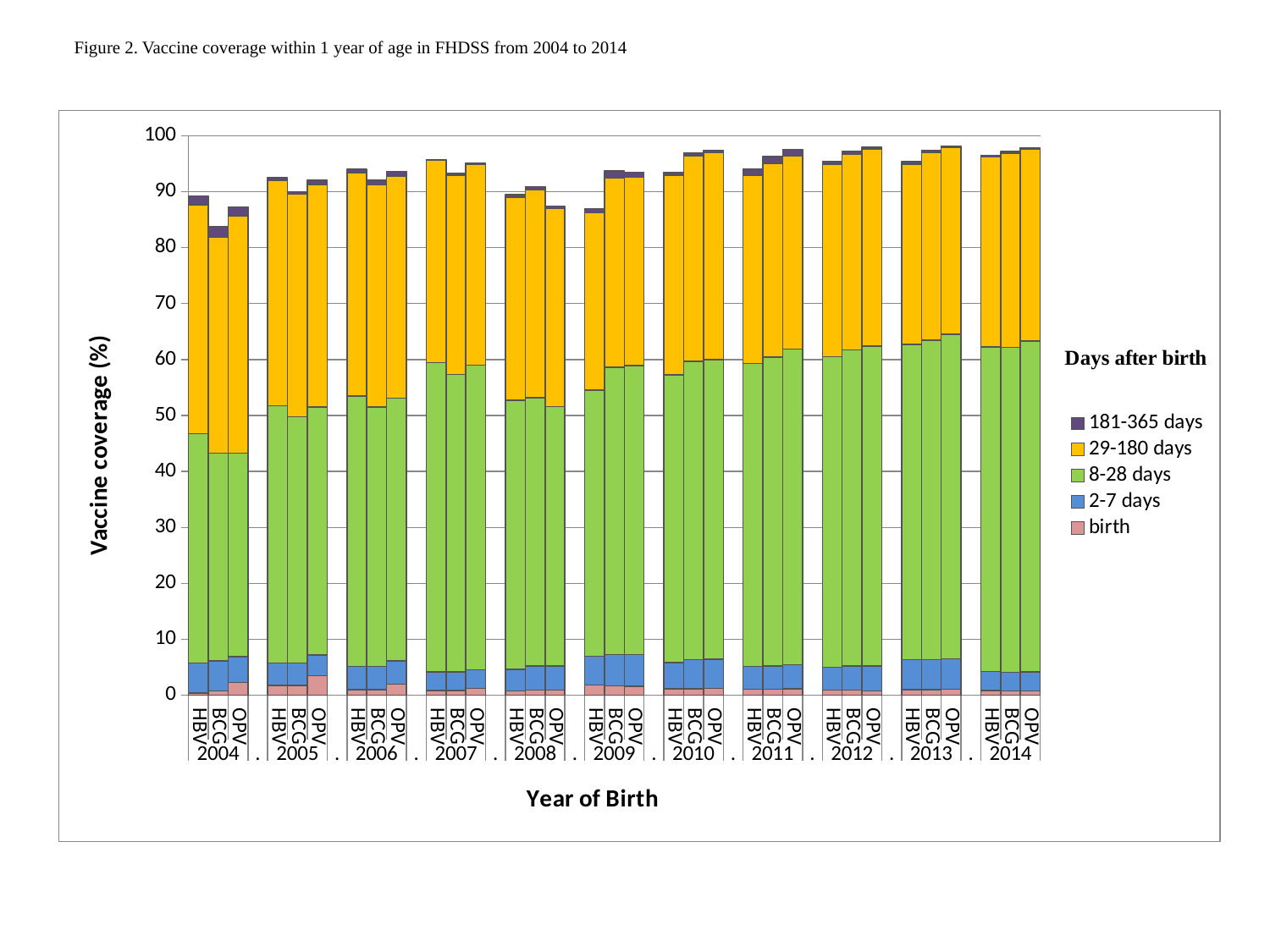

Figure 2. Vaccine coverage within 1 year of age in FHDSS from 2004 to 2014

### Chart

| Category | birth | 2-7 days | 8-28 days | 29-180 days | 181-365 days |
|---|---|---|---|---|---|
| HBV | 0.39 | 5.4 | 40.93 | 40.92 | 1.55 |
| BCG | 0.77 | 5.41 | 37.06 | 38.61 | 1.930000000000007 |
| OPV | 2.319999999999998 | 4.630000000000001 | 36.29000000000001 | 42.47 | 1.550000000000011 |
|  | None | None | None | None | None |
| HBV | 1.75 | 4.0 | 46.0 | 40.25 | 0.5 |
| BCG | 1.75 | 4.0 | 44.0 | 39.75 | 0.5 |
| OPV | 3.5 | 3.75 | 44.25 | 39.75 | 0.75 |
|  | None | None | None | None | None |
| HBV | 1.0 | 4.189999999999999 | 48.3 | 39.92 | 0.600000000000008 |
| BCG | 1.0 | 4.189999999999999 | 46.31 | 39.72000000000001 | 0.799999999999997 |
| OPV | 2.0 | 4.189999999999999 | 46.90000000000001 | 39.72000000000001 | 0.799999999999997 |
|  | None | None | None | None | None |
| HBV | 0.83 | 3.329999999999999 | 55.26000000000001 | 36.15 | 0.140000000000001 |
| BCG | 0.83 | 3.329999999999999 | 53.18000000000001 | 35.6 | 0.269999999999996 |
| OPV | 1.25 | 3.32 | 54.43 | 35.88 | 0.27000000000001 |
|  | None | None | None | None | None |
| HBV | 0.8 | 3.82 | 48.09 | 36.3 | 0.47999999999999 |
| BCG | 0.96 | 4.29 | 47.93 | 37.11000000000001 | 0.629999999999995 |
| OPV | 0.96 | 4.29 | 46.34 | 35.35 | 0.480000000000004 |
|  | None | None | None | None | None |
| HBV | 1.81 | 5.149999999999999 | 47.56 | 31.65000000000001 | 0.810000000000002 |
| BCG | 1.72 | 5.6 | 51.27 | 33.82 | 1.260000000000005 |
| OPV | 1.63 | 5.689999999999999 | 51.63 | 33.64 | 0.899999999999991 |
|  | None | None | None | None | None |
| HBV | 1.13 | 4.75 | 51.41 | 35.62000000000001 | 0.560000000000002 |
| BCG | 1.13 | 5.24 | 53.26000000000001 | 36.74 | 0.489999999999995 |
| OPV | 1.21 | 5.24 | 53.50000000000001 | 36.99 | 0.480000000000004 |
|  | None | None | None | None | None |
| HBV | 1.12 | 4.05 | 54.13 | 33.65000000000001 | 1.129999999999995 |
| BCG | 1.12 | 4.13 | 55.17 | 34.63 | 1.200000000000003 |
| OPV | 1.2 | 4.270000000000001 | 56.37 | 34.56 | 1.129999999999995 |
|  | None | None | None | None | None |
| HBV | 0.91 | 4.119999999999997 | 55.49 | 34.39 | 0.420000000000002 |
| BCG | 0.91 | 4.31 | 56.51 | 35.00000000000001 | 0.420000000000002 |
| OPV | 0.79 | 4.430000000000001 | 57.18000000000001 | 35.23000000000001 | 0.310000000000002 |
|  | None | None | None | None | None |
| HBV | 1.05 | 5.33 | 56.32000000000001 | 32.23000000000001 | 0.399999999999991 |
| BCG | 0.99 | 5.39 | 57.11000000000001 | 33.55 | 0.39 |
| OPV | 1.12 | 5.39 | 58.03000000000001 | 33.42 | 0.200000000000003 |
|  | None | None | None | None | None |
| HBV | 0.87 | 3.42 | 57.95 | 33.94 | 0.329999999999998 |
| BCG | 0.8 | 3.29 | 58.08 | 34.68 | 0.330000000000012 |
| OPV | 0.8 | 3.36 | 59.15000000000001 | 34.28 | 0.259999999999991 |